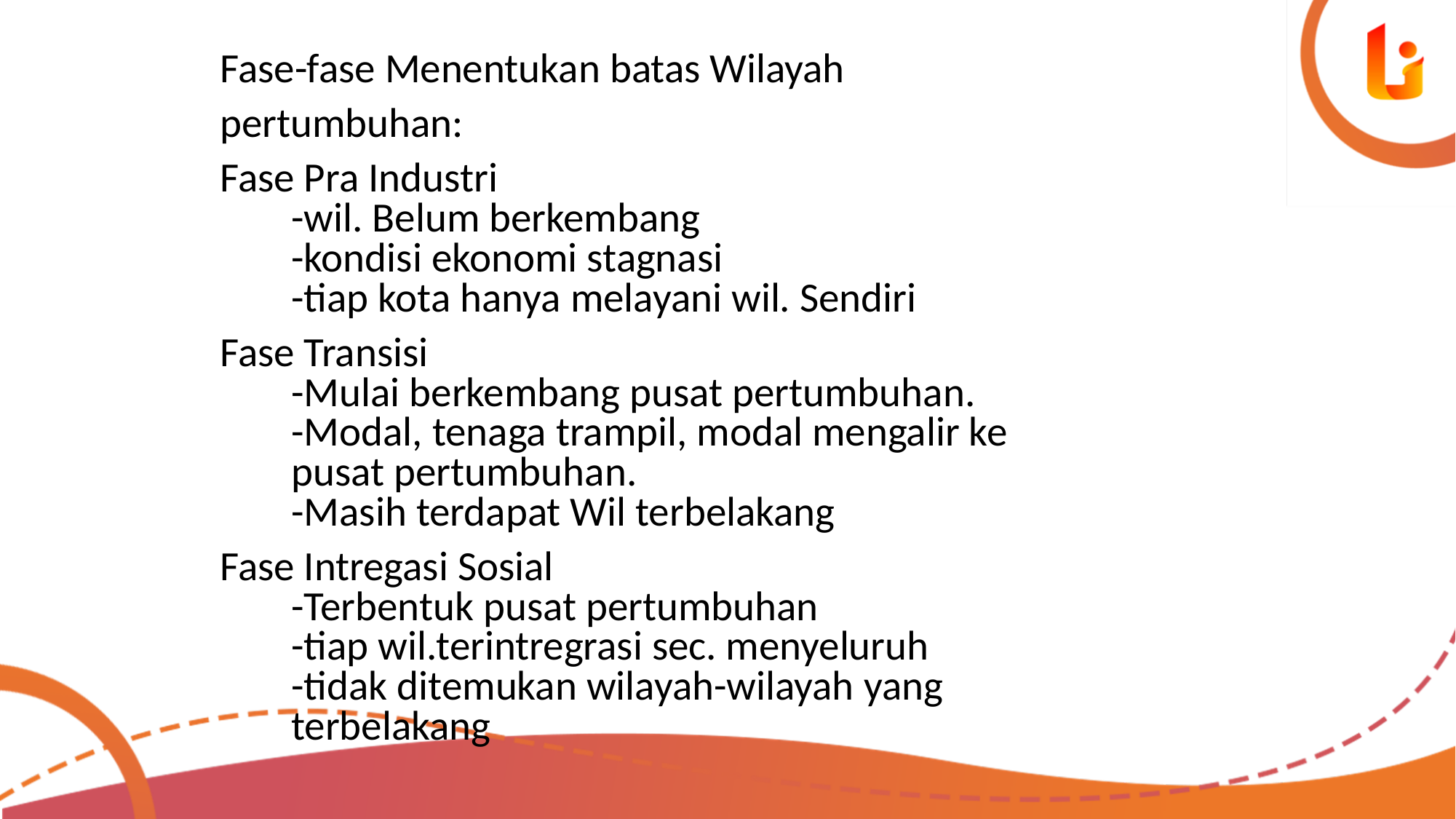

Fase-fase Menentukan batas Wilayah
pertumbuhan:
Fase Pra Industri
-wil. Belum berkembang
-kondisi ekonomi stagnasi
-tiap kota hanya melayani wil. Sendiri
Fase Transisi
-Mulai berkembang pusat pertumbuhan.
-Modal, tenaga trampil, modal mengalir ke pusat pertumbuhan.
-Masih terdapat Wil terbelakang
Fase Intregasi Sosial
-Terbentuk pusat pertumbuhan
-tiap wil.terintregrasi sec. menyeluruh
-tidak ditemukan wilayah-wilayah yang terbelakang